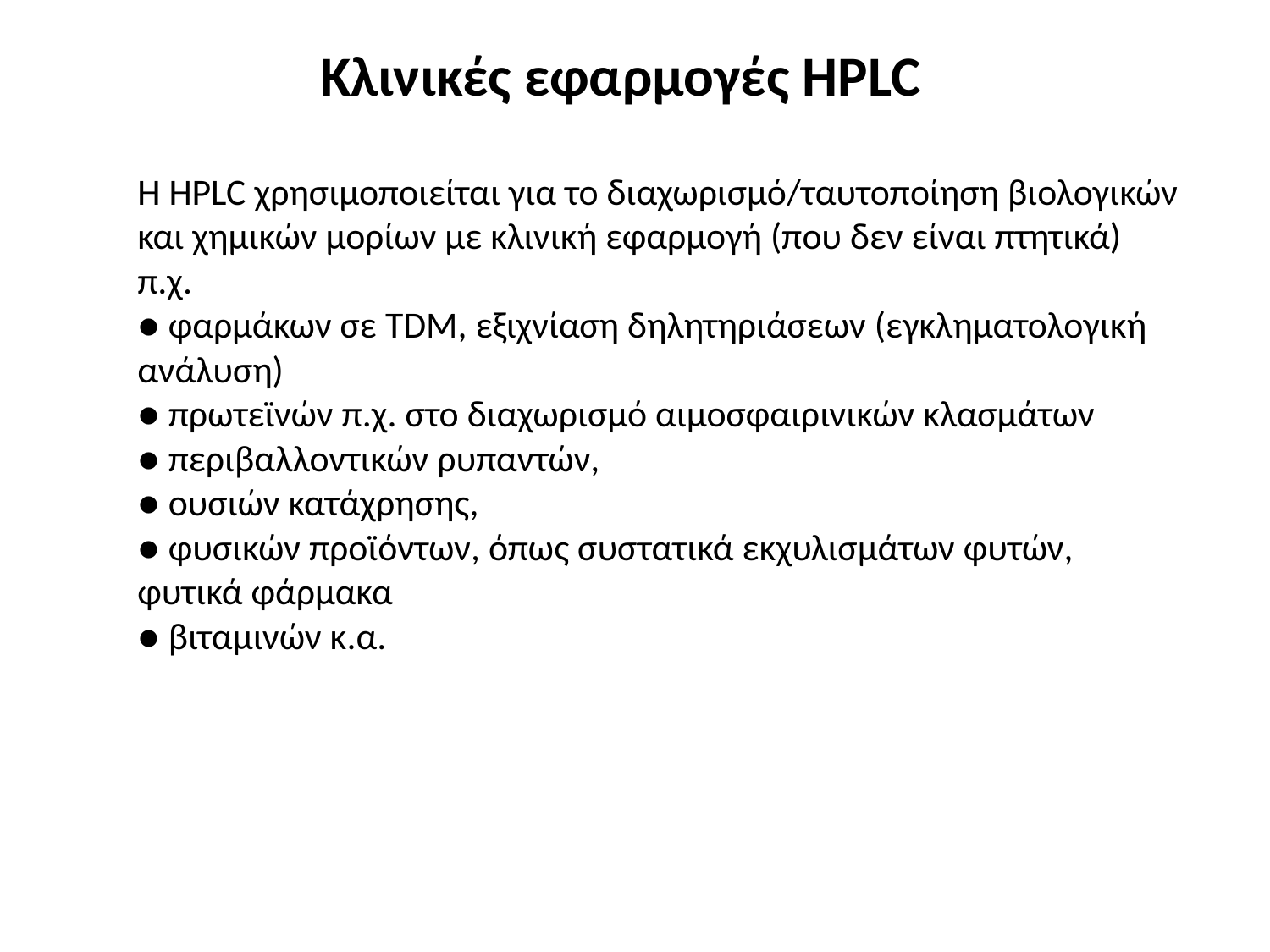

Κλινικές εφαρμογές HPLC
H HPLC χρησιμοποιείται για το διαχωρισμό/ταυτοποίηση βιολογικών και χημικών μορίων με κλινική εφαρμογή (που δεν είναι πτητικά) π.χ.
● φαρμάκων σε TDM, εξιχνίαση δηλητηριάσεων (εγκληματολογική ανάλυση)
● πρωτεϊνών π.χ. στο διαχωρισμό αιμοσφαιρινικών κλασμάτων
● περιβαλλοντικών ρυπαντών,
● ουσιών κατάχρησης,
● φυσικών προϊόντων, όπως συστατικά εκχυλισμάτων φυτών, φυτικά φάρμακα
● βιταμινών κ.α.